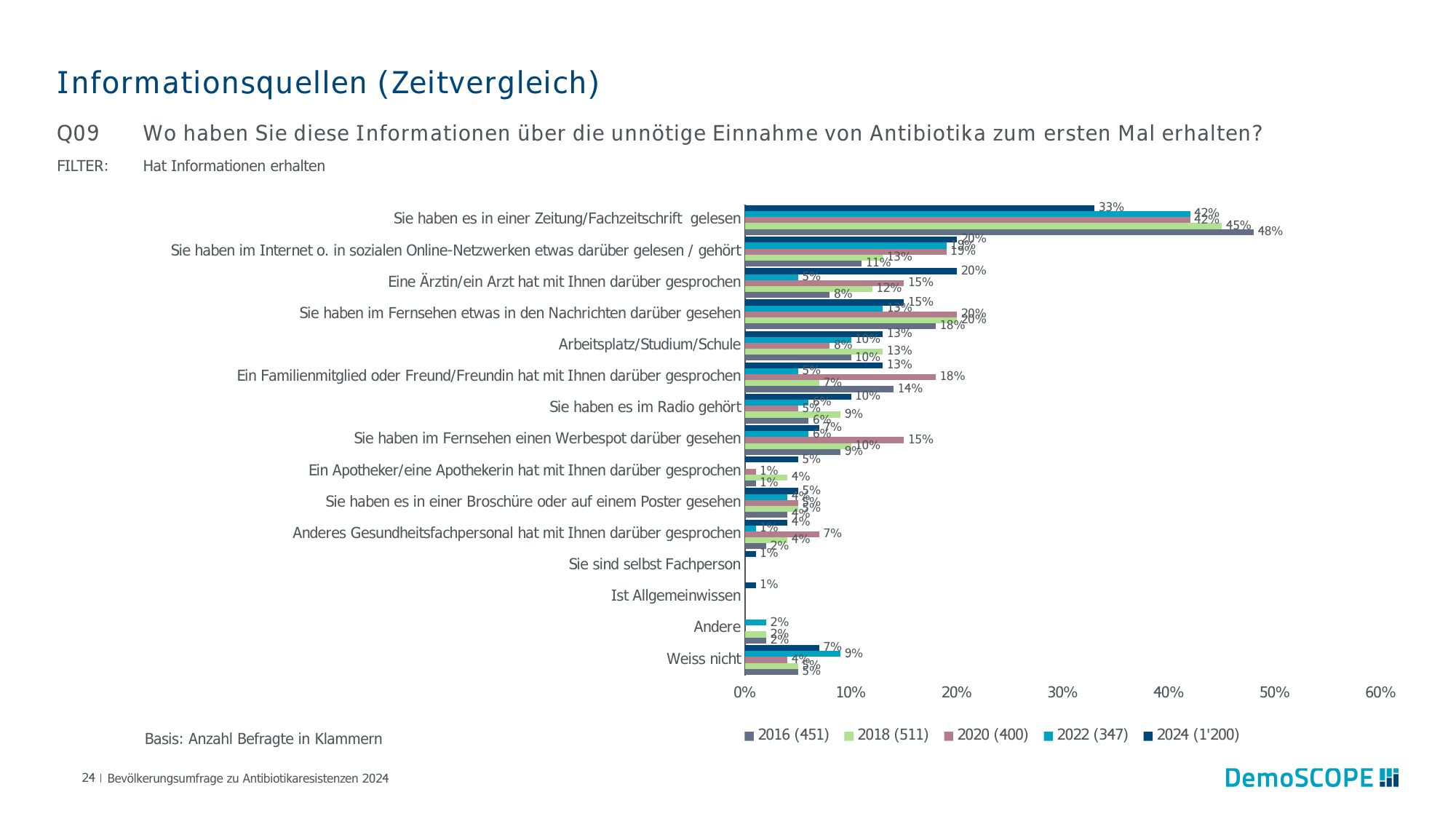

# Informationsquellen (Zeitvergleich)
Q09	Wo haben Sie diese Informationen über die unnötige Einnahme von Antibiotika zum ersten Mal erhalten?
FILTER:	Hat Informationen erhalten

### Chart

| Category | 2024 (1'200) | 2022 (347) | 2020 (400) | 2018 (511) | 2016 (451) |
|---|---|---|---|---|---|
| Sie haben es in einer Zeitung/Fachzeitschrift  gelesen | 0.33 | 0.42 | 0.42 | 0.45 | 0.48 |
| Sie haben im Internet o. in sozialen Online-Netzwerken etwas darüber gelesen / gehört | 0.2 | 0.19 | 0.19 | 0.13 | 0.11 |
| Eine Ärztin/ein Arzt hat mit Ihnen darüber gesprochen | 0.2 | 0.05 | 0.15 | 0.12 | 0.08 |
| Sie haben im Fernsehen etwas in den Nachrichten darüber gesehen | 0.15 | 0.13 | 0.2 | 0.2 | 0.18 |
| Arbeitsplatz/Studium/Schule | 0.13 | 0.1 | 0.08 | 0.13 | 0.1 |
| Ein Familienmitglied oder Freund/Freundin hat mit Ihnen darüber gesprochen | 0.13 | 0.05 | 0.18 | 0.07 | 0.14 |
| Sie haben es im Radio gehört | 0.1 | 0.06 | 0.05 | 0.09 | 0.06 |
| Sie haben im Fernsehen einen Werbespot darüber gesehen | 0.07 | 0.06 | 0.15 | 0.1 | 0.09 |
| Ein Apotheker/eine Apothekerin hat mit Ihnen darüber gesprochen | 0.05 | None | 0.01 | 0.04 | 0.01 |
| Sie haben es in einer Broschüre oder auf einem Poster gesehen | 0.05 | 0.04 | 0.05 | 0.05 | 0.04 |
| Anderes Gesundheitsfachpersonal hat mit Ihnen darüber gesprochen | 0.04 | 0.01 | 0.07 | 0.04 | 0.02 |
| Sie sind selbst Fachperson | 0.01 | None | None | None | None |
| Ist Allgemeinwissen | 0.01 | None | None | None | None |
| Andere | None | 0.02 | None | 0.02 | 0.02 |
| Weiss nicht | 0.07 | 0.09 | 0.04 | 0.05 | 0.05 |
Basis: 137 Befragte

Basis: Anzahl Befragte in Klammern
24 |
Bevölkerungsumfrage zu Antibiotikaresistenzen 2024